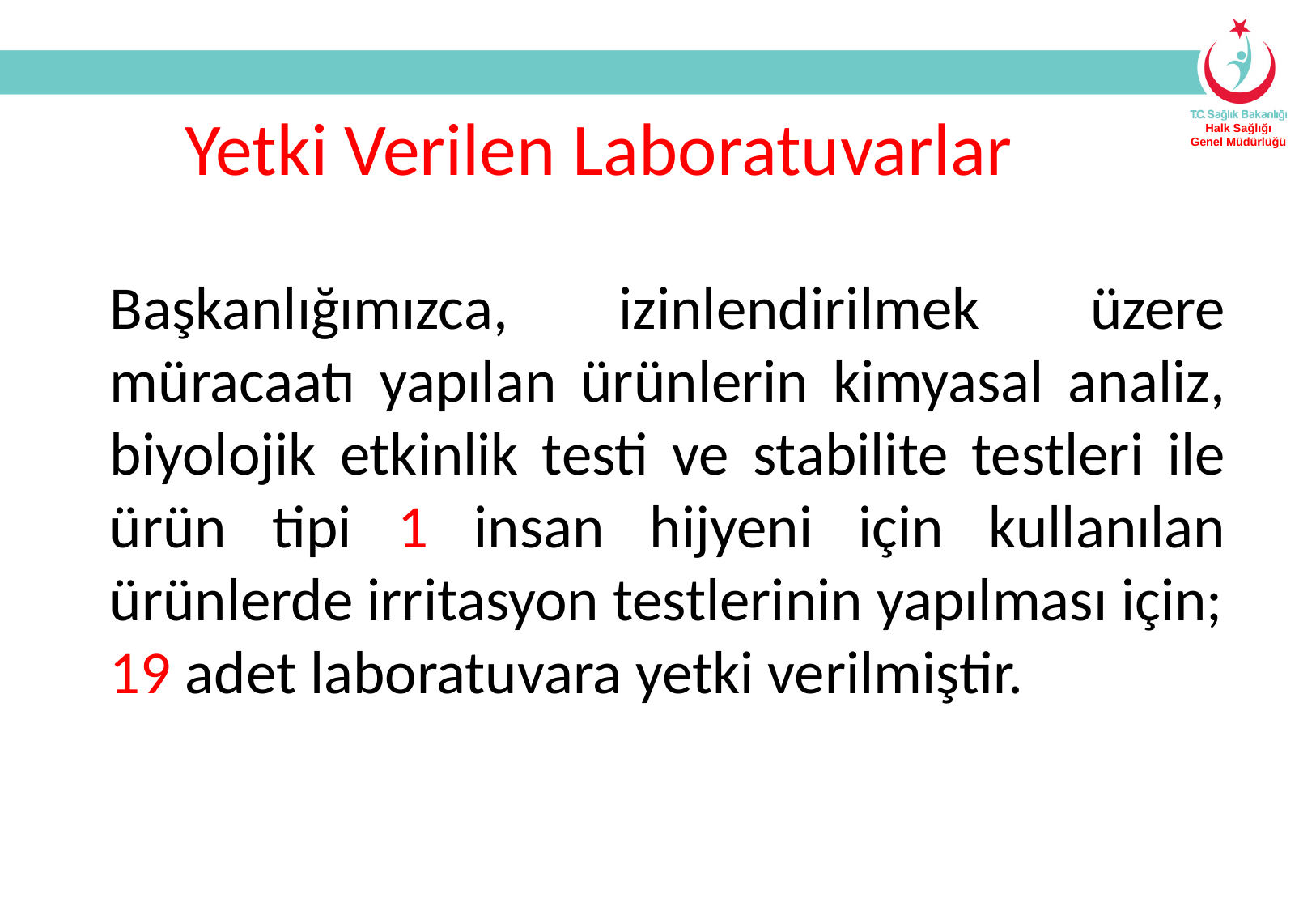

Yetki Verilen Laboratuvarlar

Başkanlığımızca, izinlendirilmek üzere müracaatı yapılan ürünlerin kimyasal analiz, biyolojik etkinlik testi ve stabilite testleri ile ürün tipi 1 insan hijyeni için kullanılan ürünlerde irritasyon testlerinin yapılması için;
19 adet laboratuvara yetki verilmiştir.